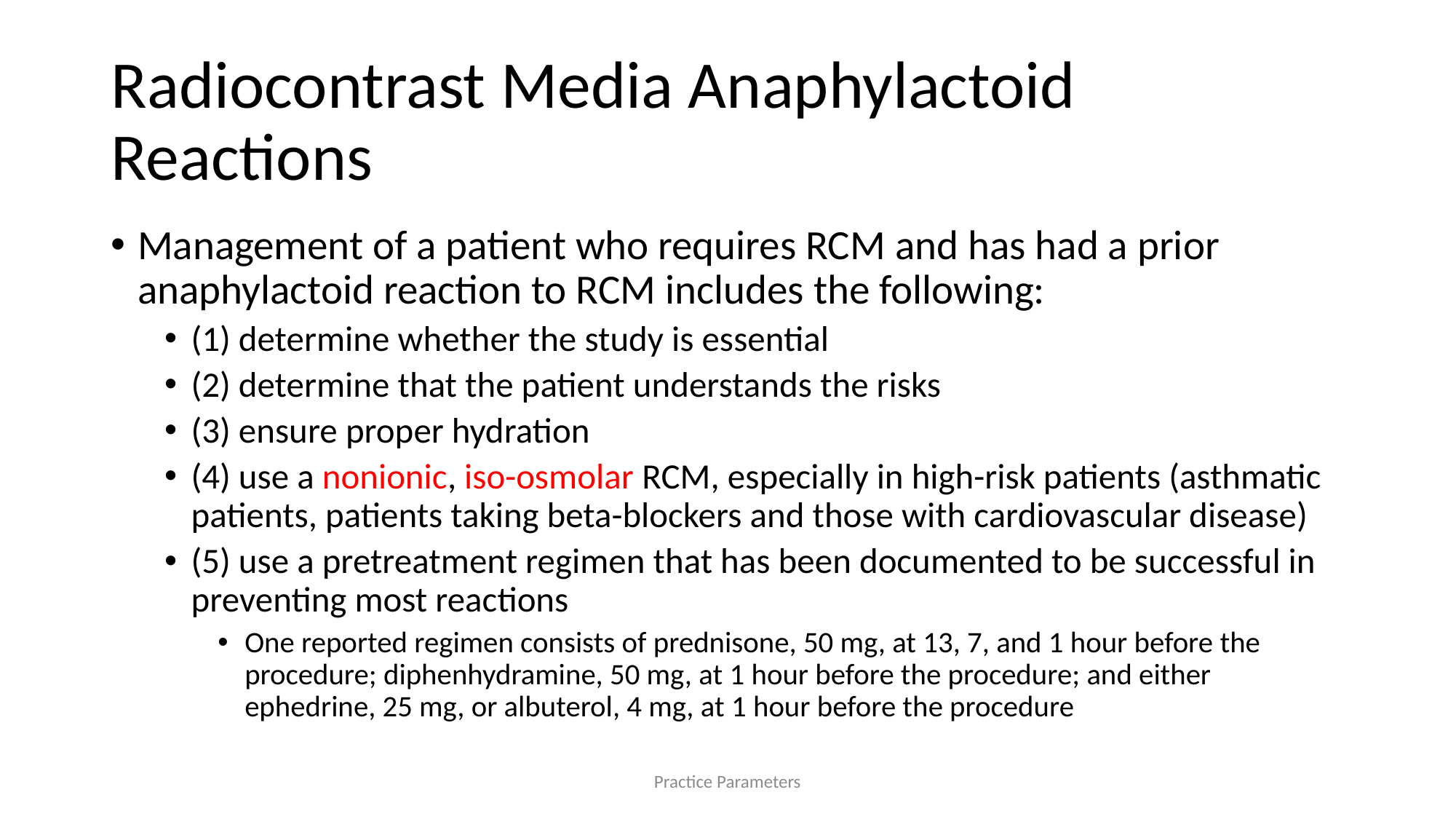

# Radiocontrast Media Anaphylactoid Reactions
Management of a patient who requires RCM and has had a prior anaphylactoid reaction to RCM includes the following:
(1) determine whether the study is essential
(2) determine that the patient understands the risks
(3) ensure proper hydration
(4) use a nonionic, iso-osmolar RCM, especially in high-risk patients (asthmatic patients, patients taking beta-blockers and those with cardiovascular disease)
(5) use a pretreatment regimen that has been documented to be successful in preventing most reactions
One reported regimen consists of prednisone, 50 mg, at 13, 7, and 1 hour before the procedure; diphenhydramine, 50 mg, at 1 hour before the procedure; and either ephedrine, 25 mg, or albuterol, 4 mg, at 1 hour before the procedure

Practice Parameters